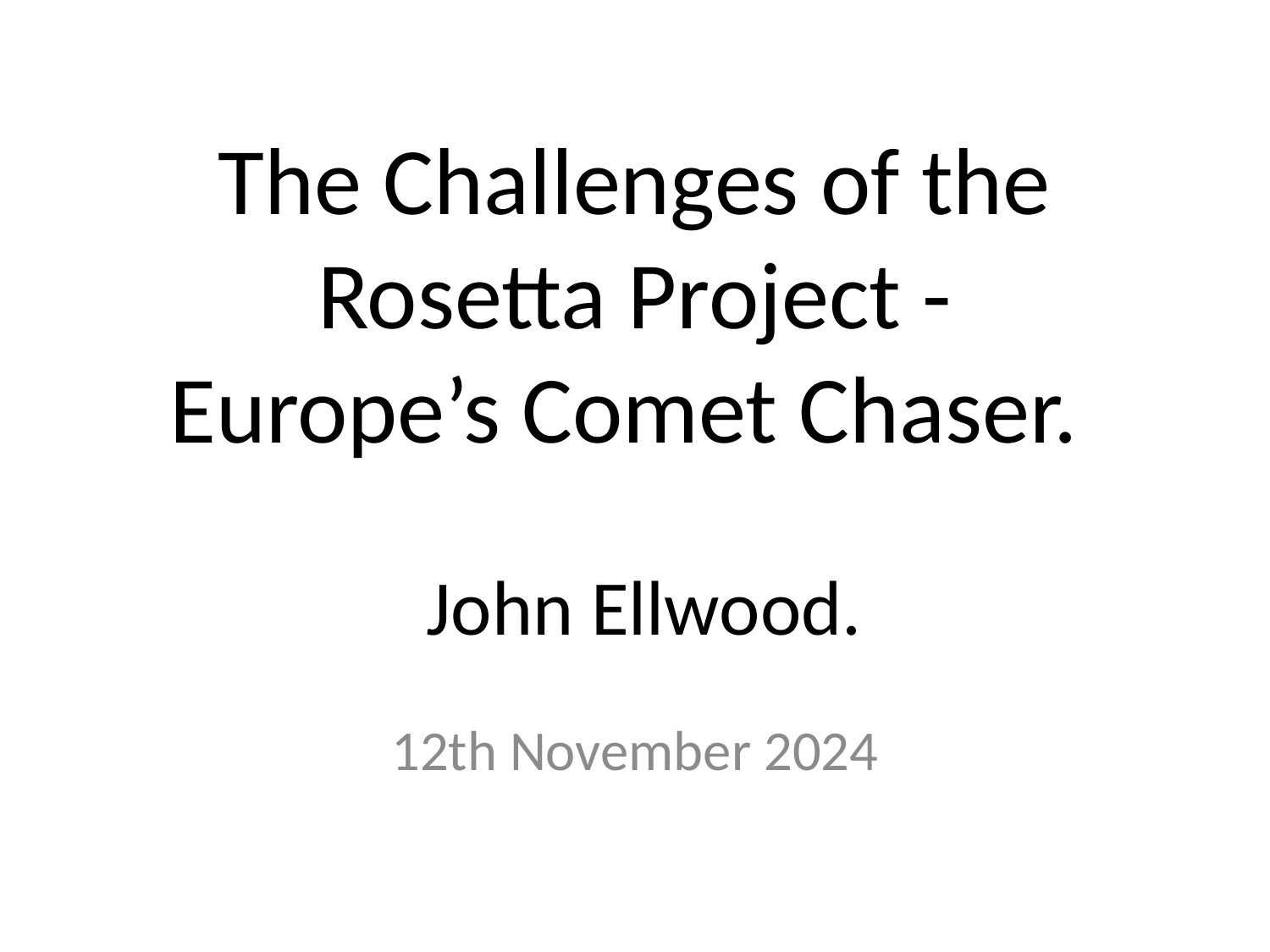

# The Challenges of the Rosetta Project - Europe’s Comet Chaser.

John Ellwood.
12th November 2024